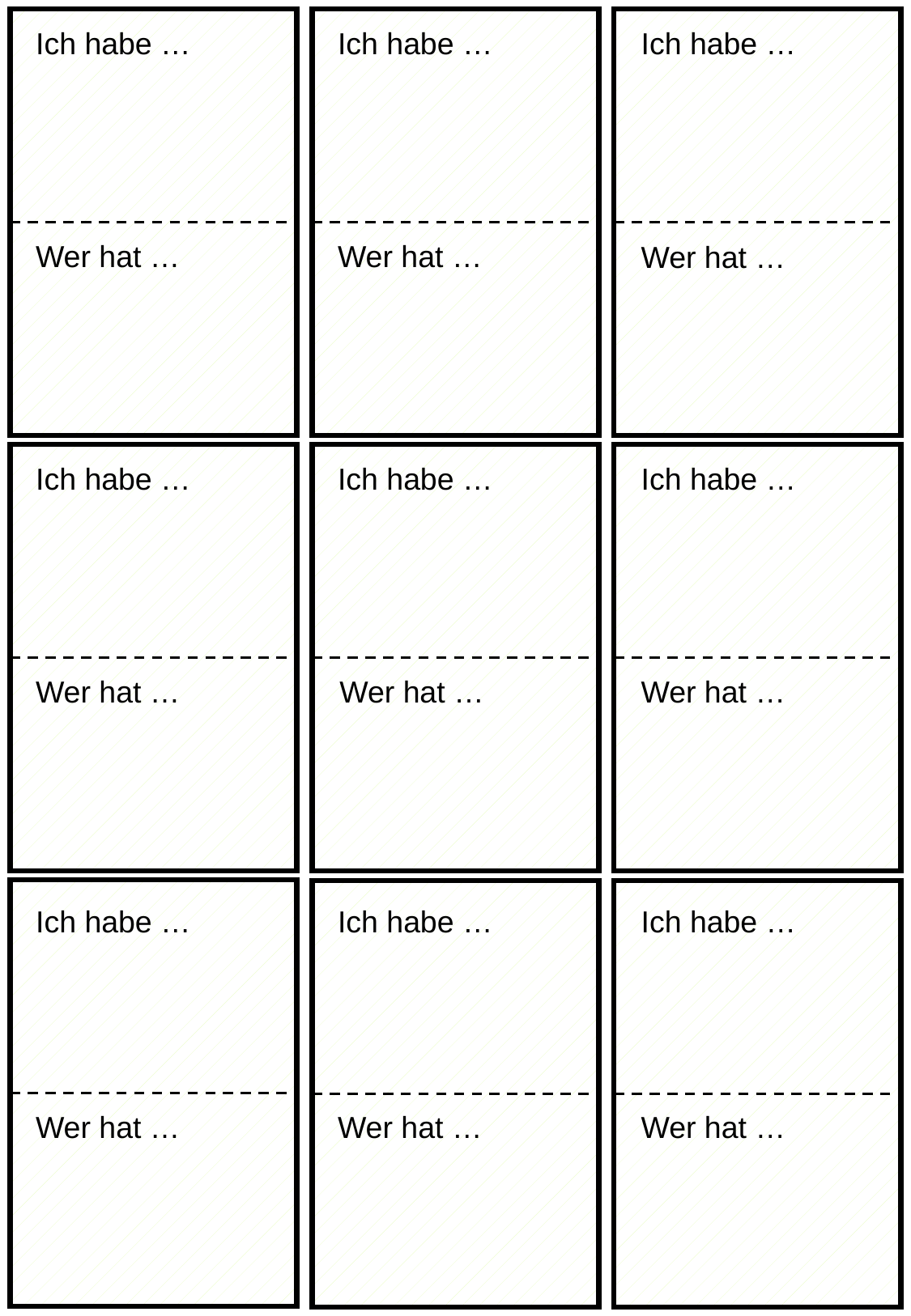

Ich habe …
Ich habe …
Ich habe …
Wer hat …
Wer hat …
Wer hat …

Ich habe …
Ich habe …
Ich habe …
Wer hat …
Wer hat …
Wer hat …

Ich habe …
Ich habe …
Ich habe …
Wer hat …
Wer hat …
Wer hat …